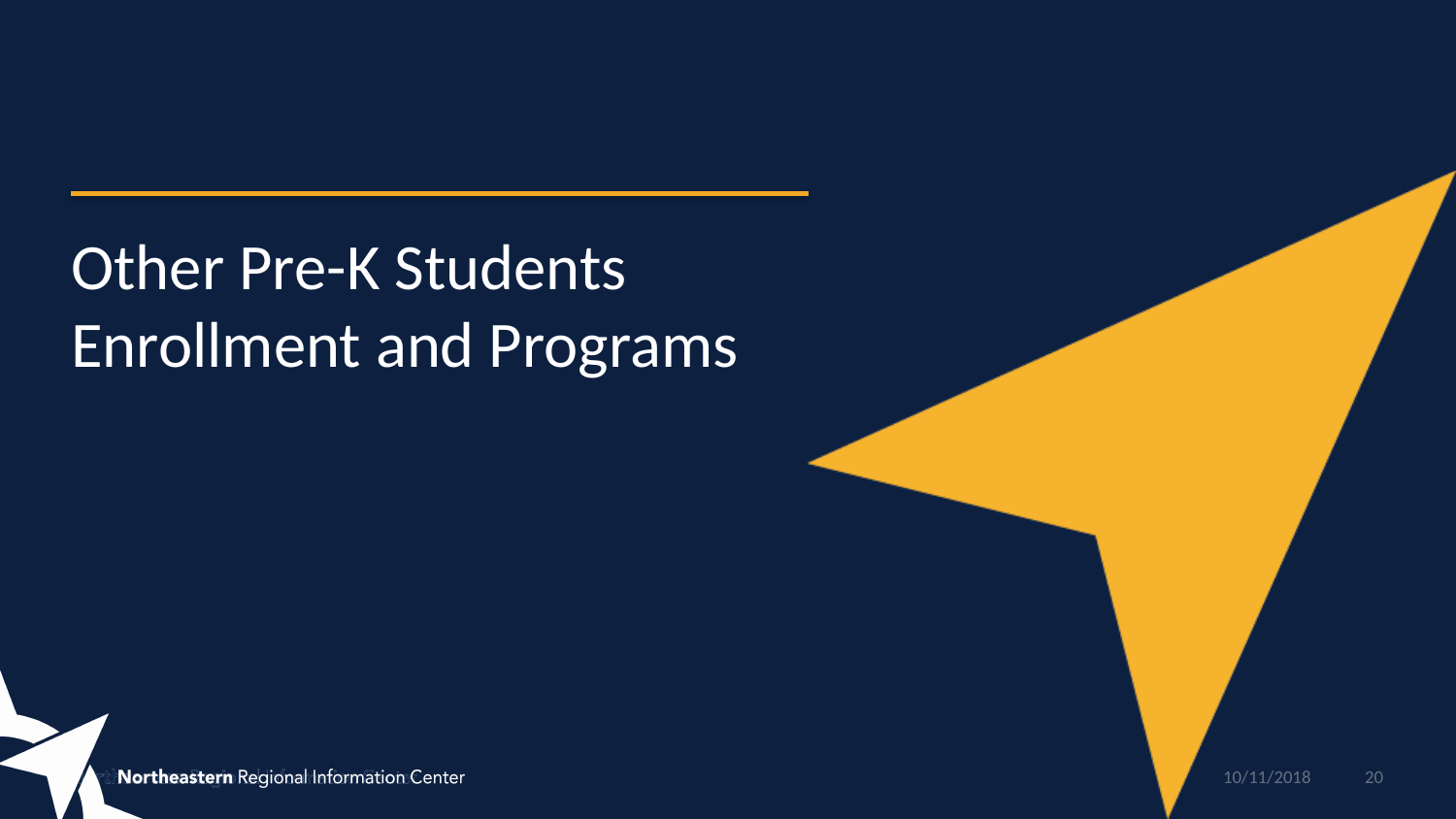

# Other Pre-K Students Enrollment and Programs
10/11/2018
20